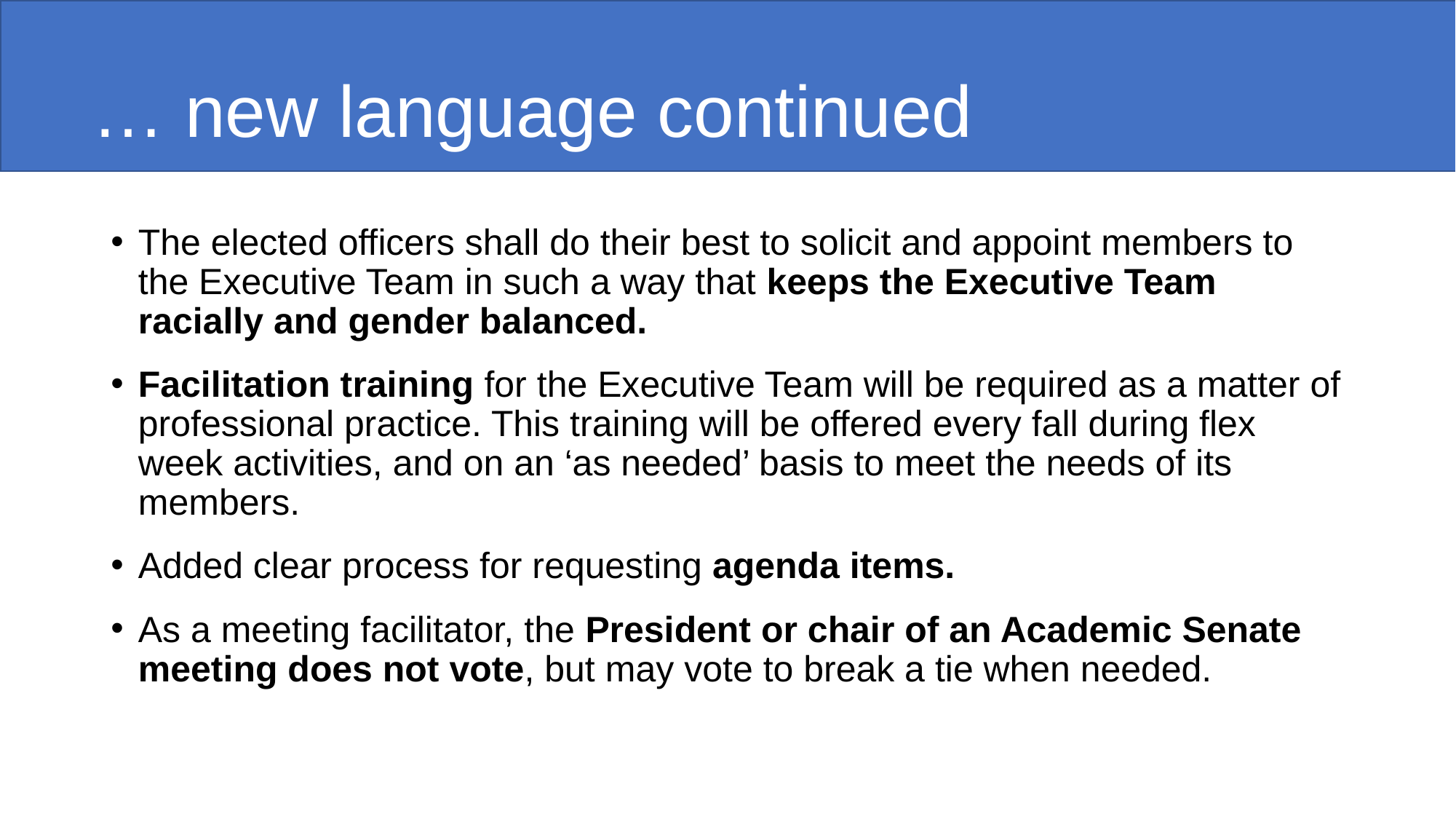

… new language continued
The elected officers shall do their best to solicit and appoint members to the Executive Team in such a way that keeps the Executive Team racially and gender balanced.
Facilitation training for the Executive Team will be required as a matter of professional practice. This training will be offered every fall during flex week activities, and on an ‘as needed’ basis to meet the needs of its members.
Added clear process for requesting agenda items.
As a meeting facilitator, the President or chair of an Academic Senate meeting does not vote, but may vote to break a tie when needed.